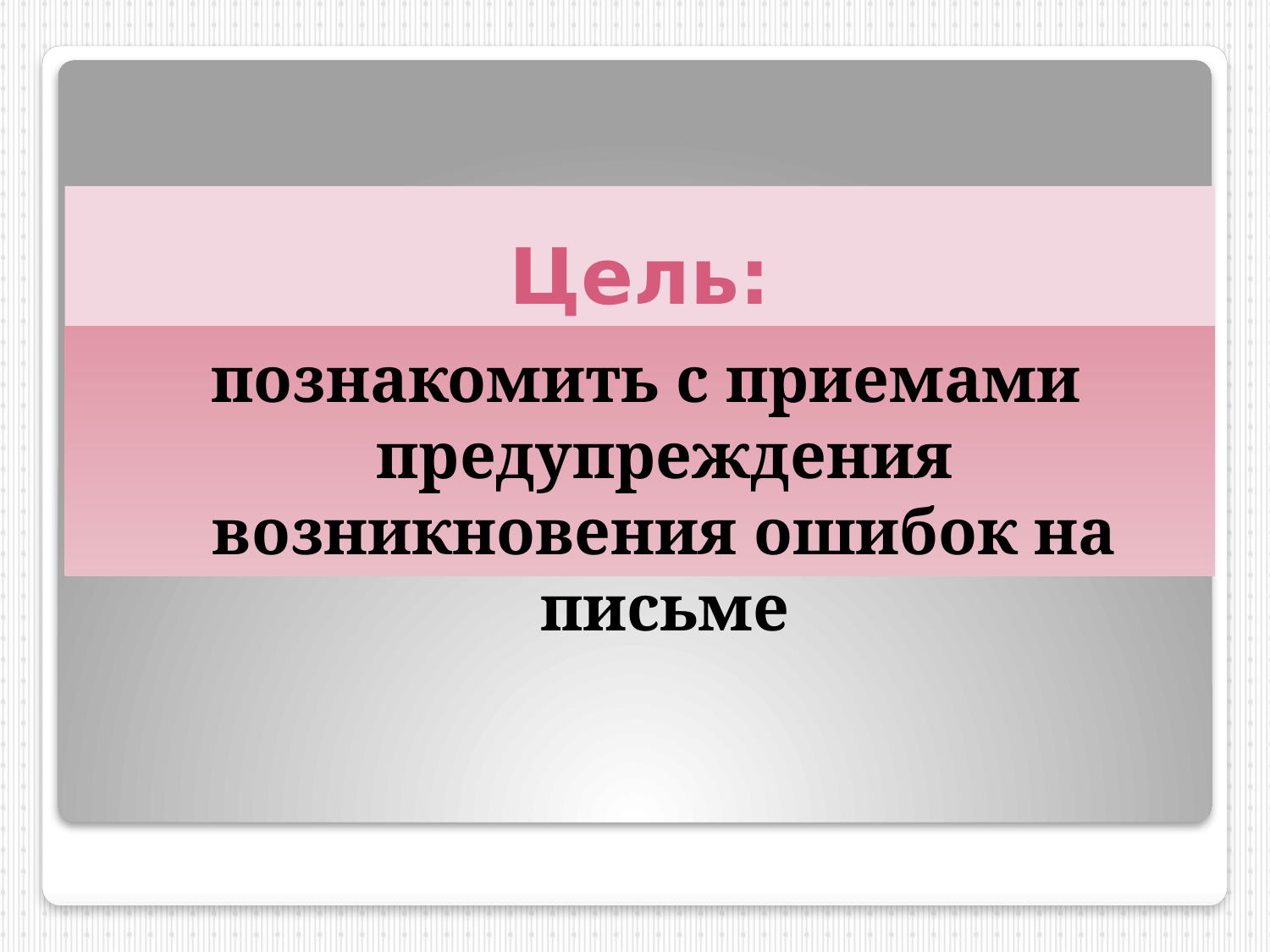

Цель:
познакомить с приемами предупреждения возникновения ошибок на письме